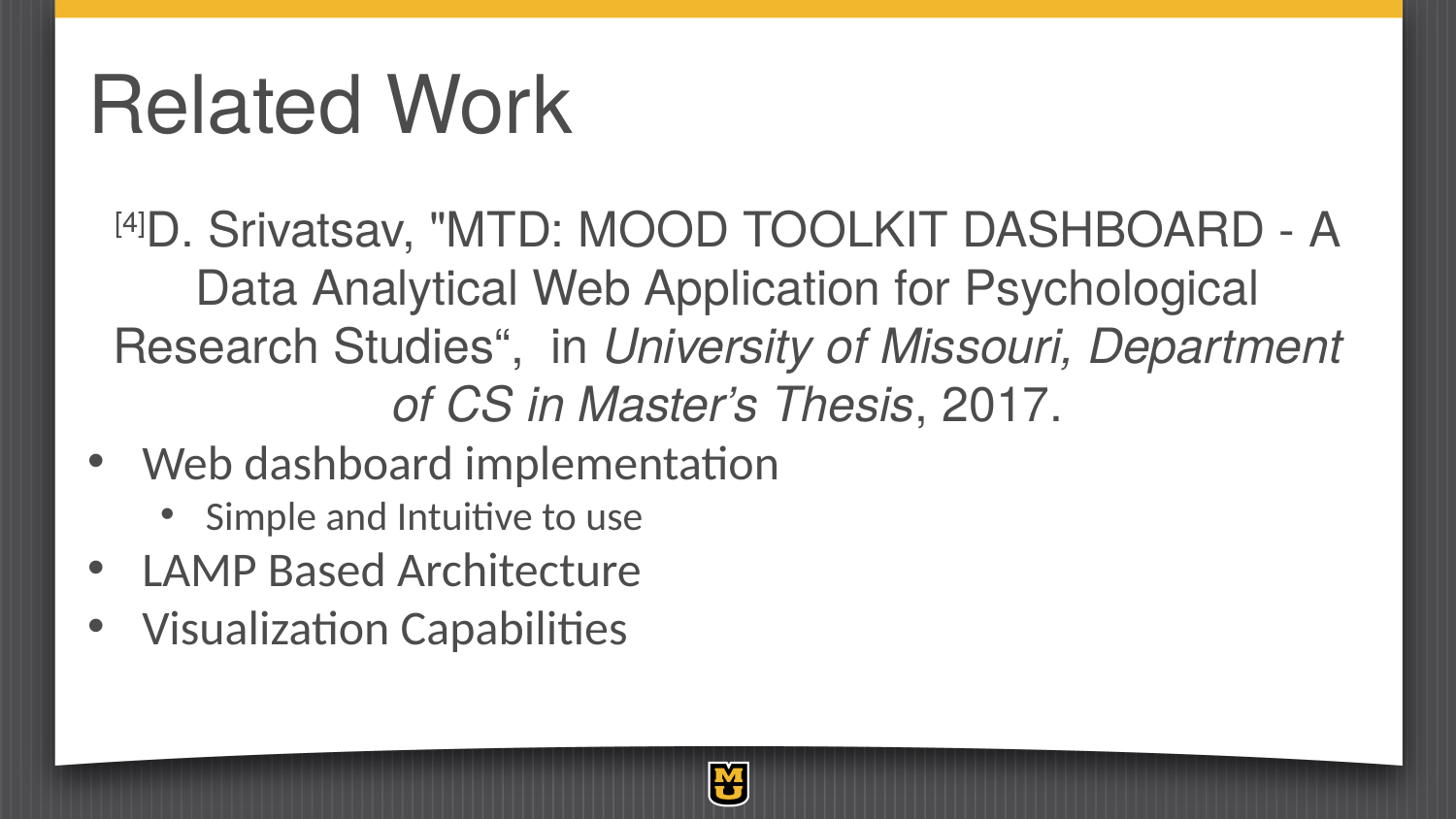

# Related Work
[4]D. Srivatsav, "MTD: MOOD TOOLKIT DASHBOARD - A Data Analytical Web Application for Psychological Research Studies“,  in University of Missouri, Department of CS in Master’s Thesis, 2017.
Web dashboard implementation
Simple and Intuitive to use
LAMP Based Architecture
Visualization Capabilities